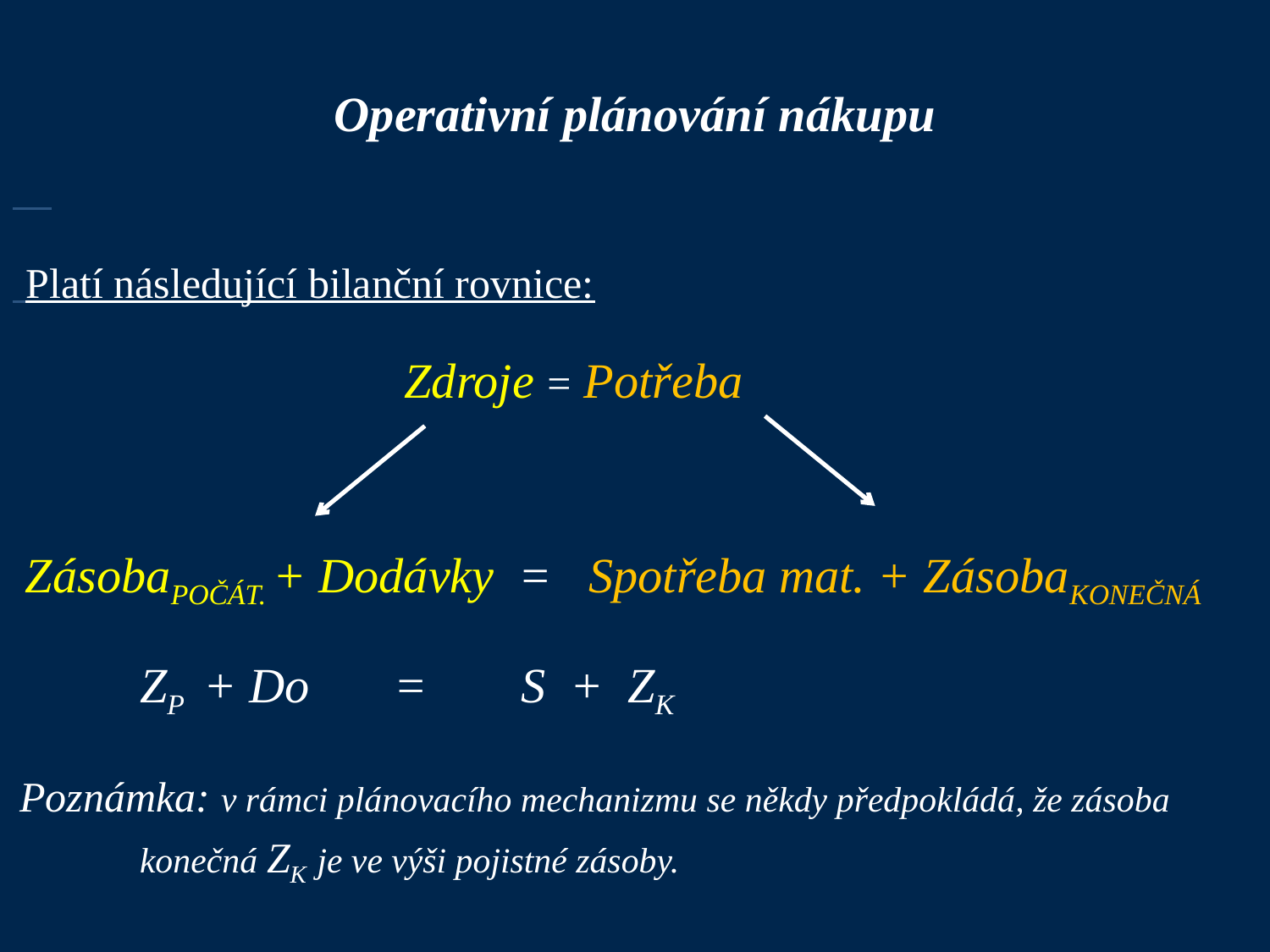

Operativní plánování nákupu

 Platí následující bilanční rovnice:
	     		 Zdroje = Potřeba

 ZásobaPOČÁT. + Dodávky  =   Spotřeba mat. + ZásobaKONEČNÁ
	ZP  + Do	=	S  +  ZK
 Poznámka: v rámci plánovacího mechanizmu se někdy předpokládá, že zásoba 	konečná ZK je ve výši pojistné zásoby.